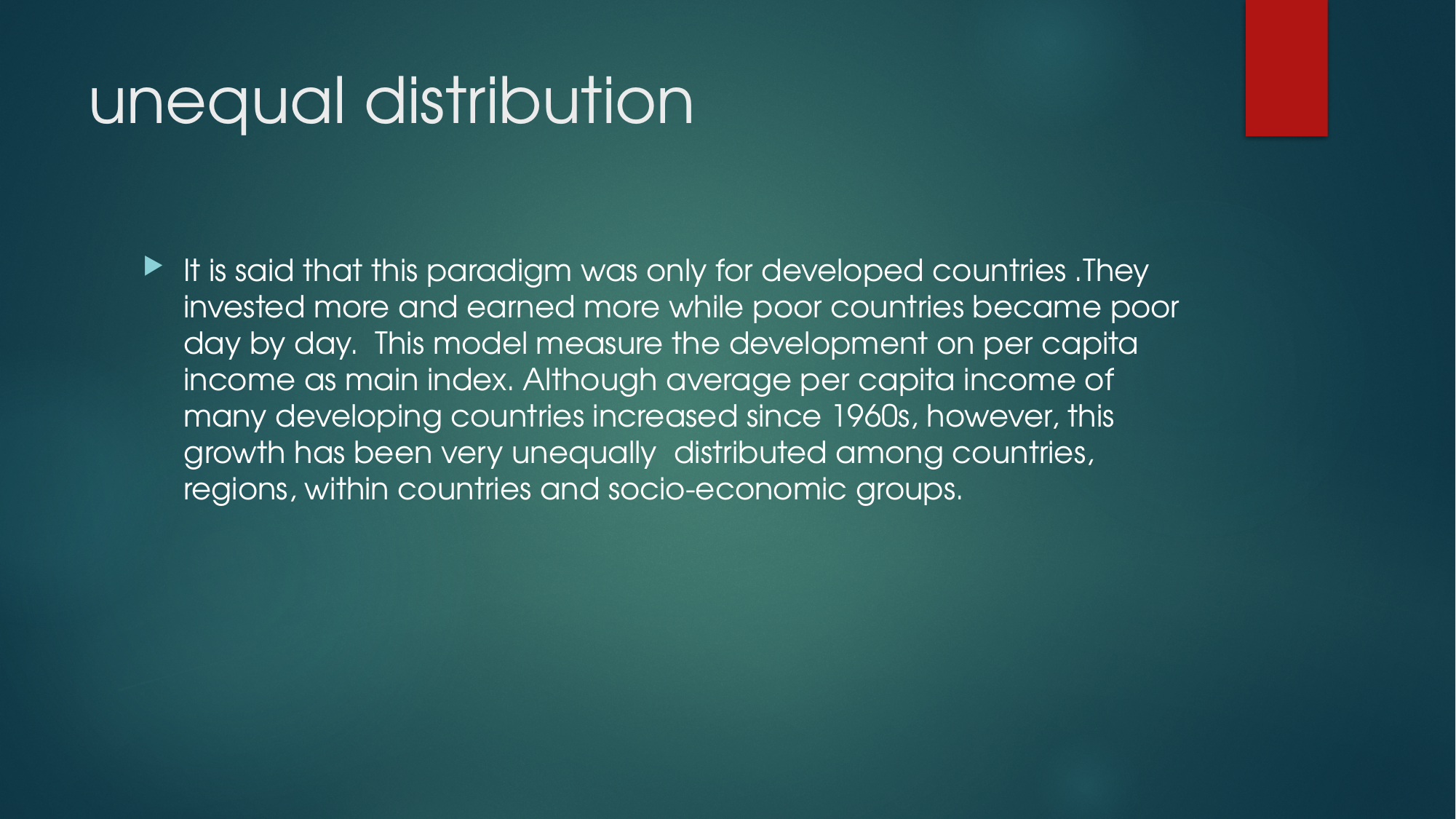

# unequal distribution
It is said that this paradigm was only for developed countries .They invested more and earned more while poor countries became poor day by day.  This model measure the development on per capita income as main index. Although average per capita income of many developing countries increased since 1960s, however, this growth has been very unequally  distributed among countries, regions, within countries and socio-economic groups.